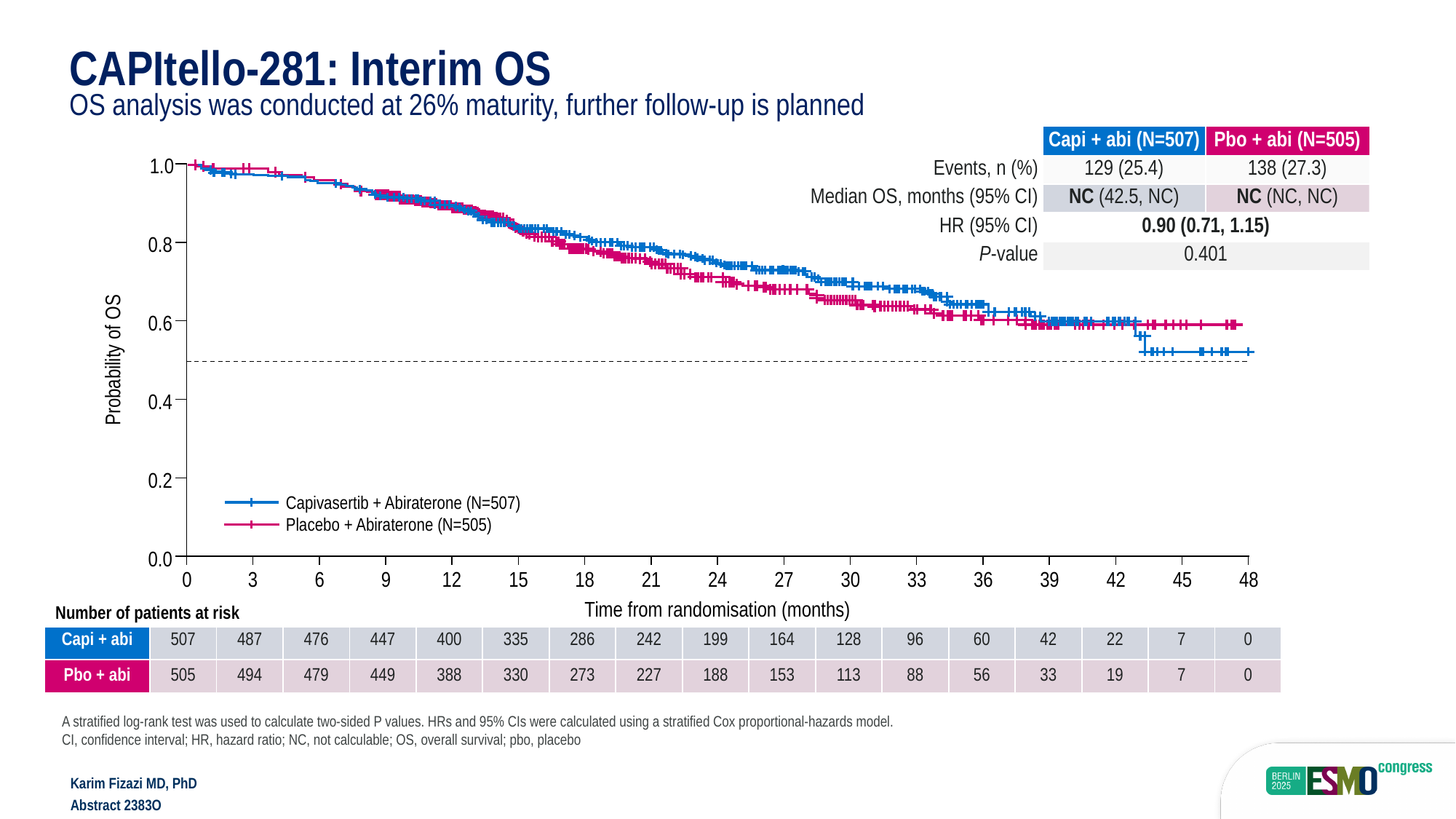

CAPItello-281: Interim OS
OS analysis was conducted at 26% maturity, further follow-up is planned
|  | Capi + abi (N=507) | Pbo + abi (N=505) |
| --- | --- | --- |
| Events, n (%) | 129 (25.4) | 138 (27.3) |
| Median OS, months (95% CI) | NC (42.5, NC) | NC (NC, NC) |
| HR (95% CI) | 0.90 (0.71, 1.15) |  |
| P-value | 0.401 |  |
1.0

0.8
0.6
Probability of OS
0.4
0.2
Capivasertib + Abiraterone (N=507)
Placebo + Abiraterone (N=505)
0.0
0
3
6
9
12
15
18
21
24
27
30
33
36
39
42
45
48
Time from randomisation (months)

Number of patients at risk
| Capi + abi | 507 | 487 | 476 | 447 | 400 | 335 | 286 | 242 | 199 | 164 | 128 | 96 | 60 | 42 | 22 | 7 | 0 |
| --- | --- | --- | --- | --- | --- | --- | --- | --- | --- | --- | --- | --- | --- | --- | --- | --- | --- |
| Pbo + abi | 505 | 494 | 479 | 449 | 388 | 330 | 273 | 227 | 188 | 153 | 113 | 88 | 56 | 33 | 19 | 7 | 0 |
A stratified log-rank test was used to calculate two-sided P values. HRs and 95% CIs were calculated using a stratified Cox proportional-hazards model.
CI, confidence interval; HR, hazard ratio; NC, not calculable; OS, overall survival; pbo, placebo
Karim Fizazi MD, PhD
Abstract 2383O